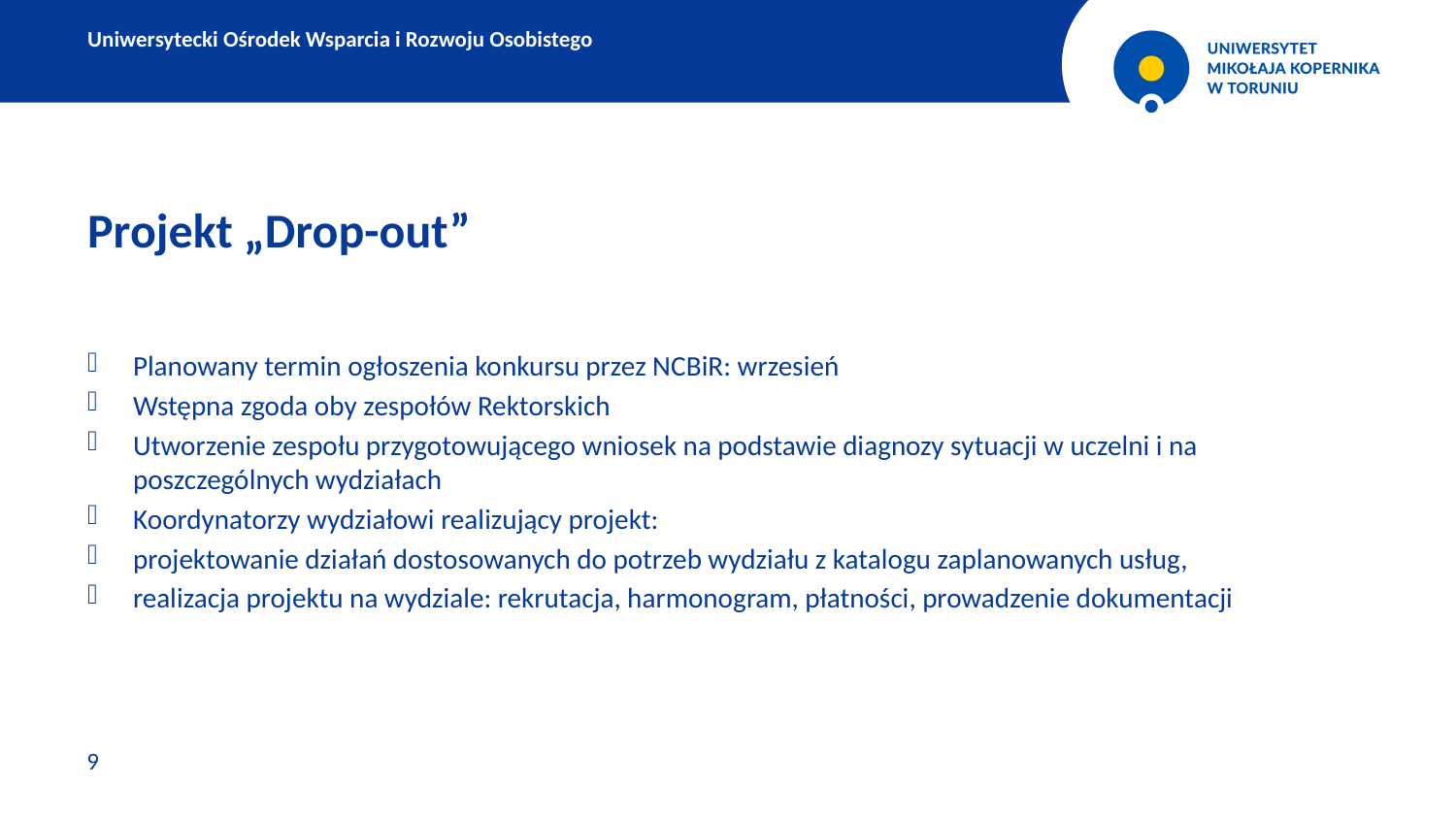

Uniwersytecki Ośrodek Wsparcia i Rozwoju Osobistego

Projekt „Drop-out”
Planowany termin ogłoszenia konkursu przez NCBiR: wrzesień
Wstępna zgoda oby zespołów Rektorskich
Utworzenie zespołu przygotowującego wniosek na podstawie diagnozy sytuacji w uczelni i na poszczególnych wydziałach
Koordynatorzy wydziałowi realizujący projekt:
projektowanie działań dostosowanych do potrzeb wydziału z katalogu zaplanowanych usług,
realizacja projektu na wydziale: rekrutacja, harmonogram, płatności, prowadzenie dokumentacji